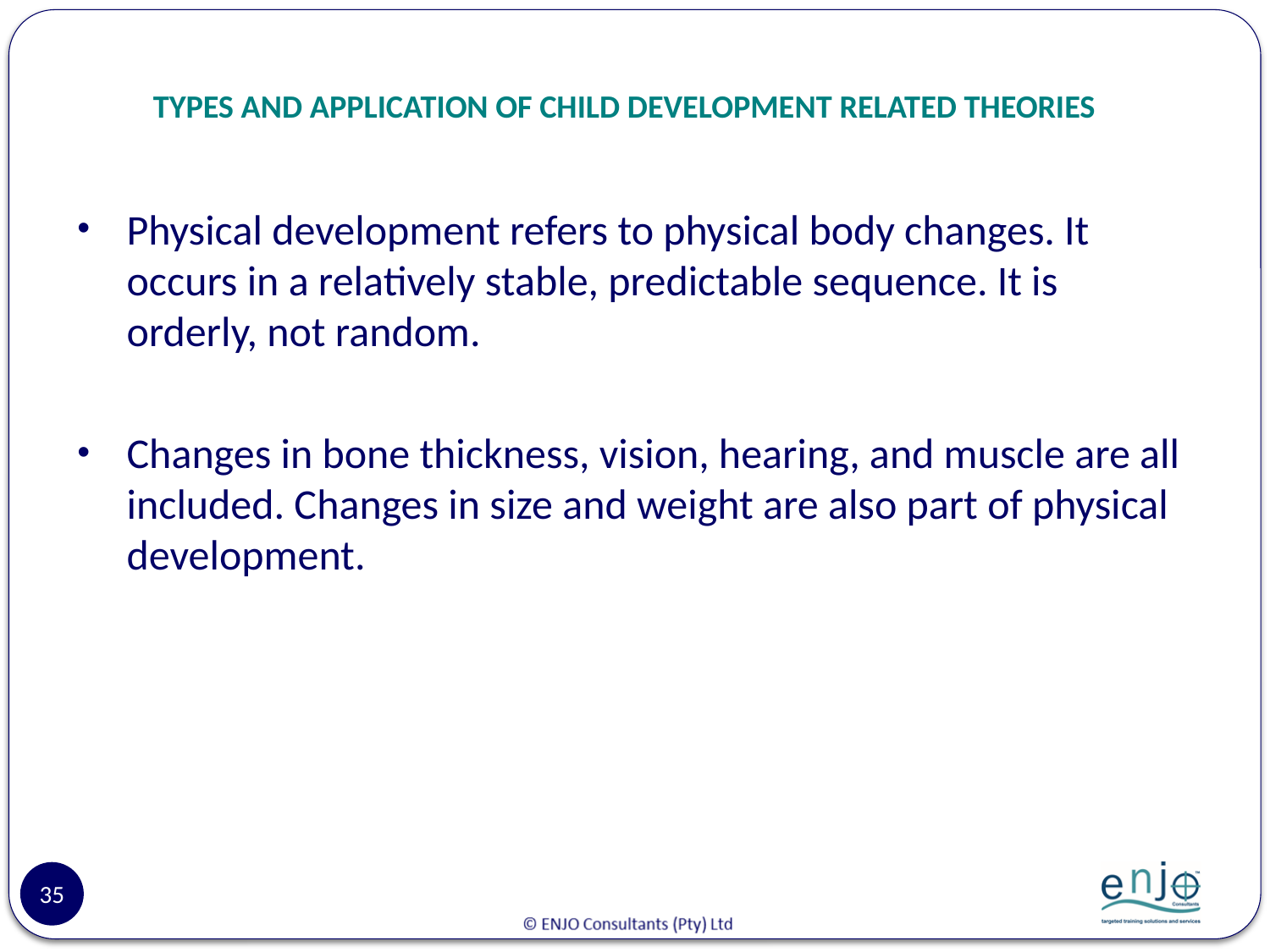

# TYPES AND APPLICATION OF CHILD DEVELOPMENT RELATED THEORIES
Physical development refers to physical body changes. It occurs in a relatively stable, predictable sequence. It is orderly, not random.

Changes in bone thickness, vision, hearing, and muscle are all included. Changes in size and weight are also part of physical development.

35